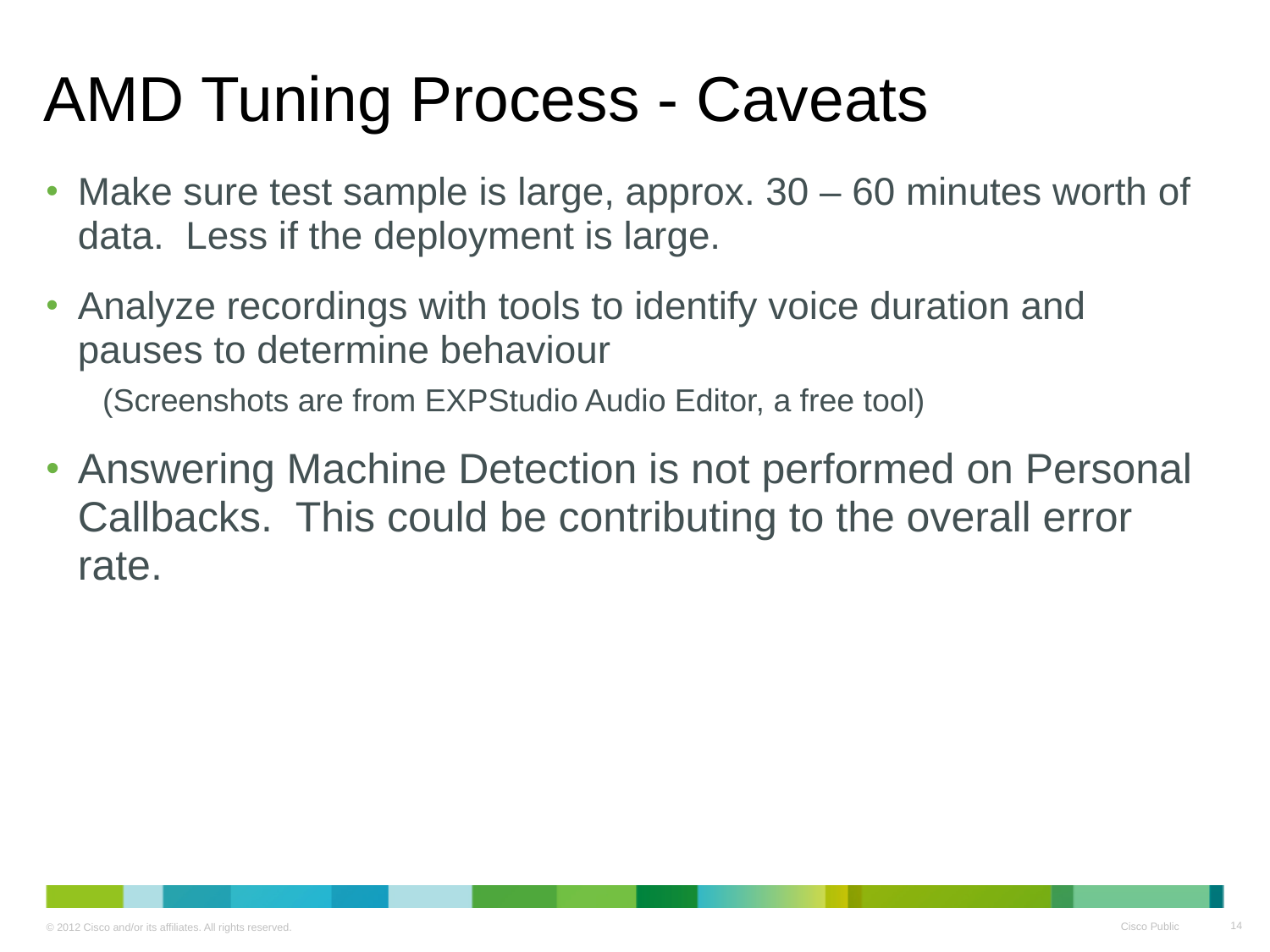

# AMD Tuning Process - Caveats
Make sure test sample is large, approx. 30 – 60 minutes worth of data.  Less if the deployment is large.
Analyze recordings with tools to identify voice duration and pauses to determine behaviour
(Screenshots are from EXPStudio Audio Editor, a free tool)
Answering Machine Detection is not performed on Personal Callbacks.  This could be contributing to the overall error rate.